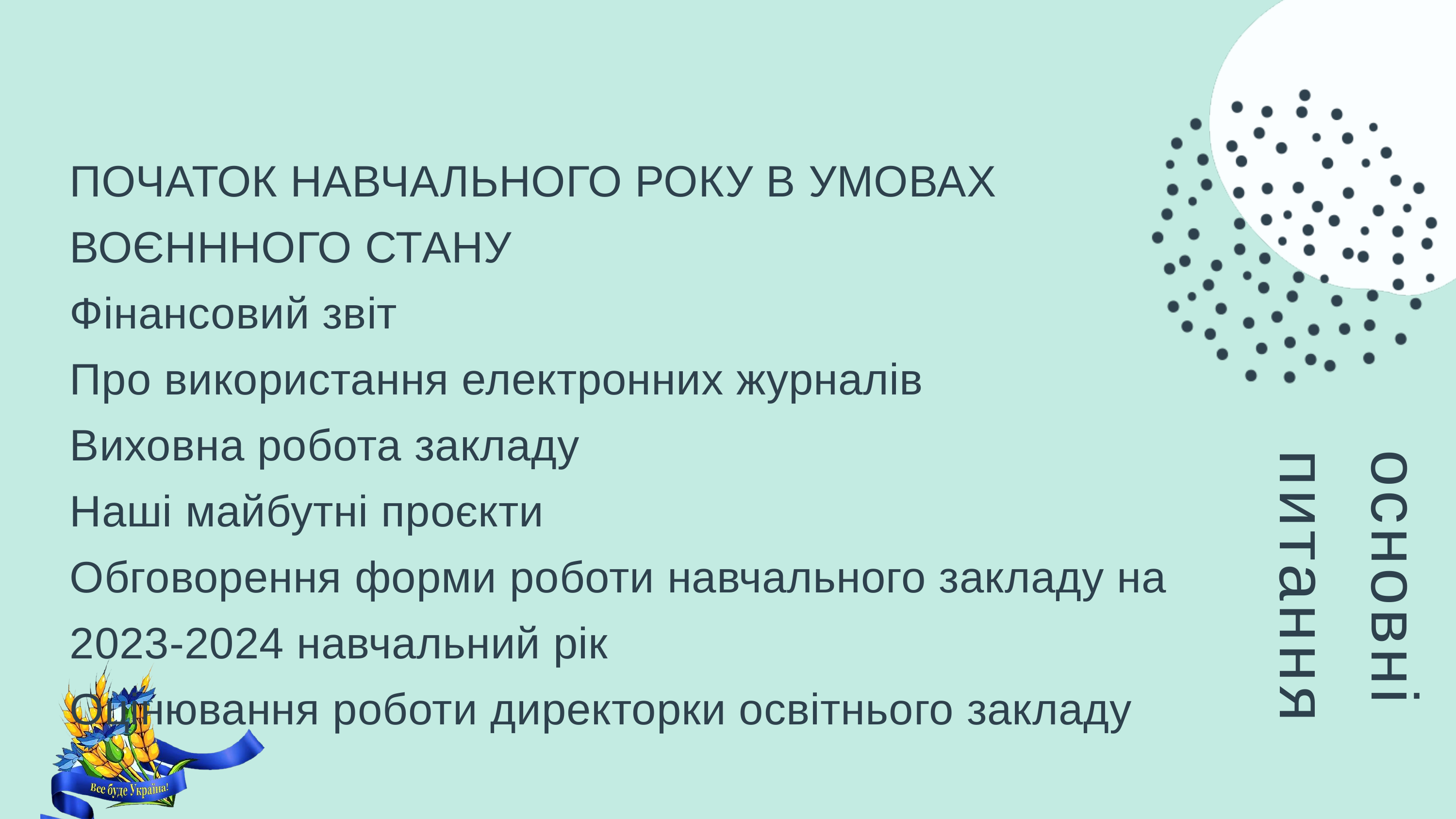

ПОЧАТОК НАВЧАЛЬНОГО РОКУ В УМОВАХ ВОЄНННОГО СТАНУ
Фінансовий звіт
Про використання електронних журналів
Виховна робота закладу
Наші майбутні проєкти
Обговорення форми роботи навчального закладу на 2023-2024 навчальний рік
Оцінювання роботи директорки освітнього закладу

основні
питання